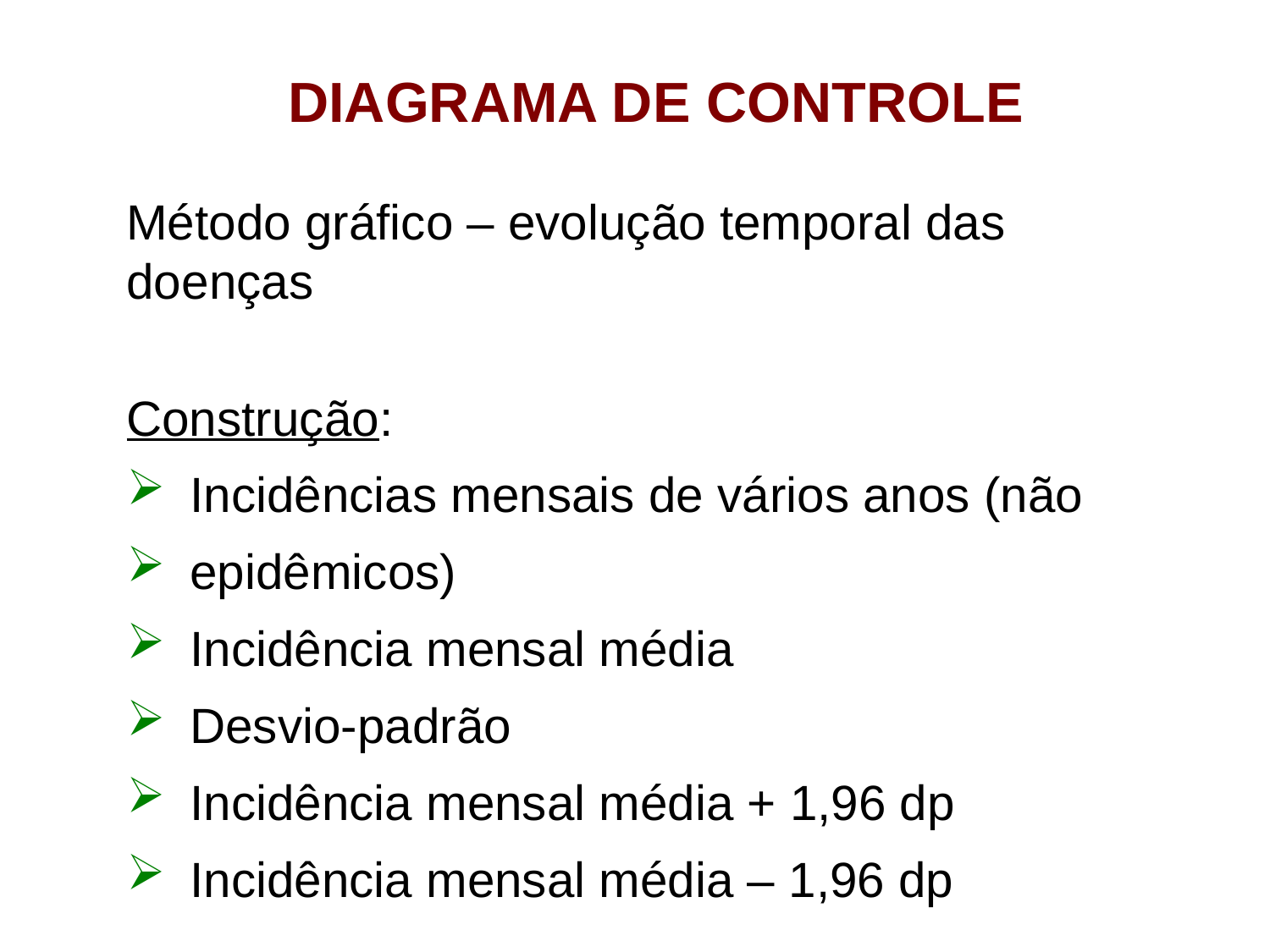

DIAGRAMA DE CONTROLE
Método gráfico – evolução temporal das doenças

Construção:
Incidências mensais de vários anos (não
epidêmicos)
Incidência mensal média
Desvio-padrão
Incidência mensal média + 1,96 dp
Incidência mensal média – 1,96 dp